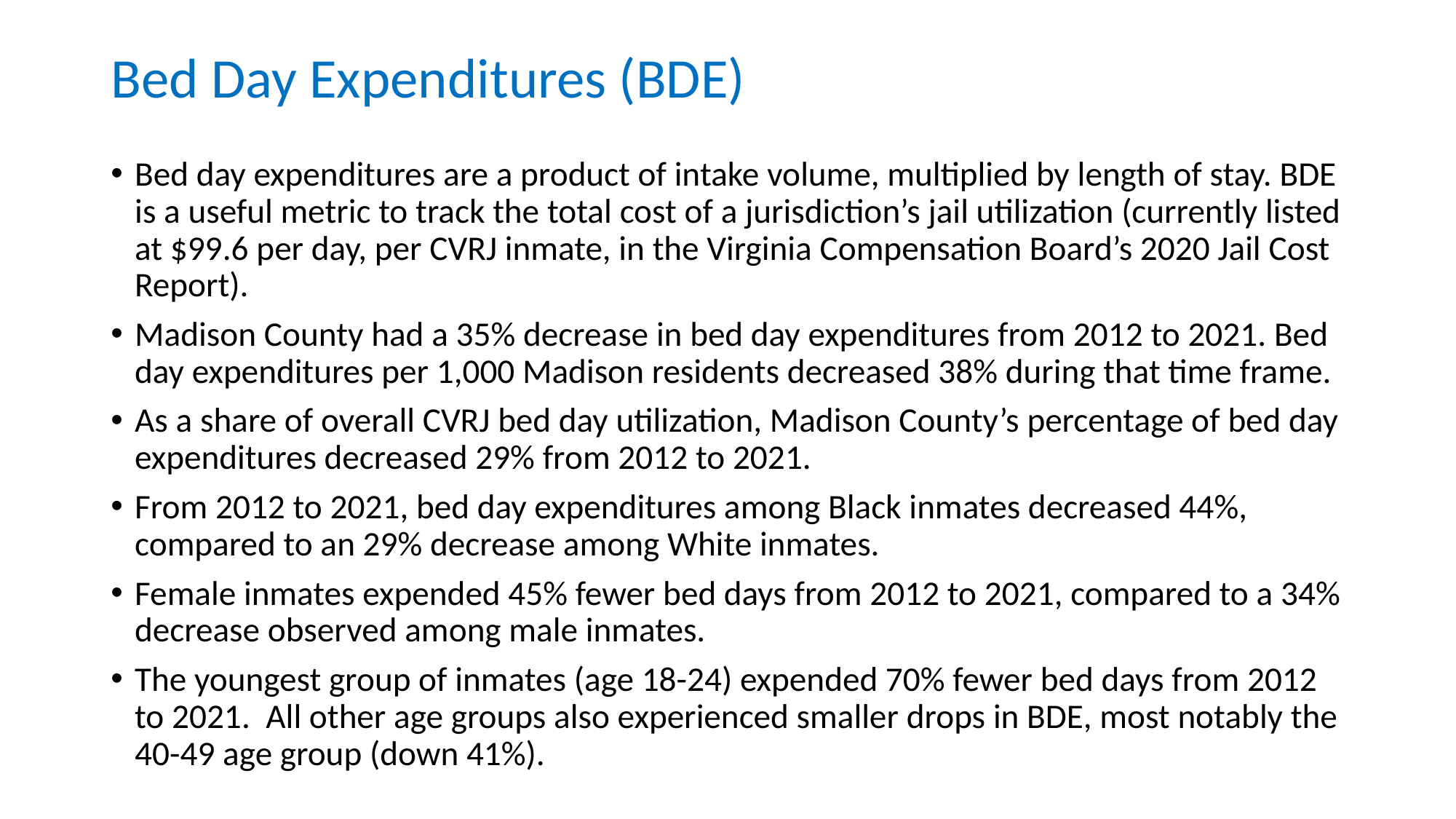

# Bed Day Expenditures (BDE)
Bed day expenditures are a product of intake volume, multiplied by length of stay. BDE is a useful metric to track the total cost of a jurisdiction’s jail utilization (currently listed at $99.6 per day, per CVRJ inmate, in the Virginia Compensation Board’s 2020 Jail Cost Report).
Madison County had a 35% decrease in bed day expenditures from 2012 to 2021. Bed day expenditures per 1,000 Madison residents decreased 38% during that time frame.
As a share of overall CVRJ bed day utilization, Madison County’s percentage of bed day expenditures decreased 29% from 2012 to 2021.
From 2012 to 2021, bed day expenditures among Black inmates decreased 44%, compared to an 29% decrease among White inmates.
Female inmates expended 45% fewer bed days from 2012 to 2021, compared to a 34% decrease observed among male inmates.
The youngest group of inmates (age 18-24) expended 70% fewer bed days from 2012 to 2021.  All other age groups also experienced smaller drops in BDE, most notably the 40-49 age group (down 41%).